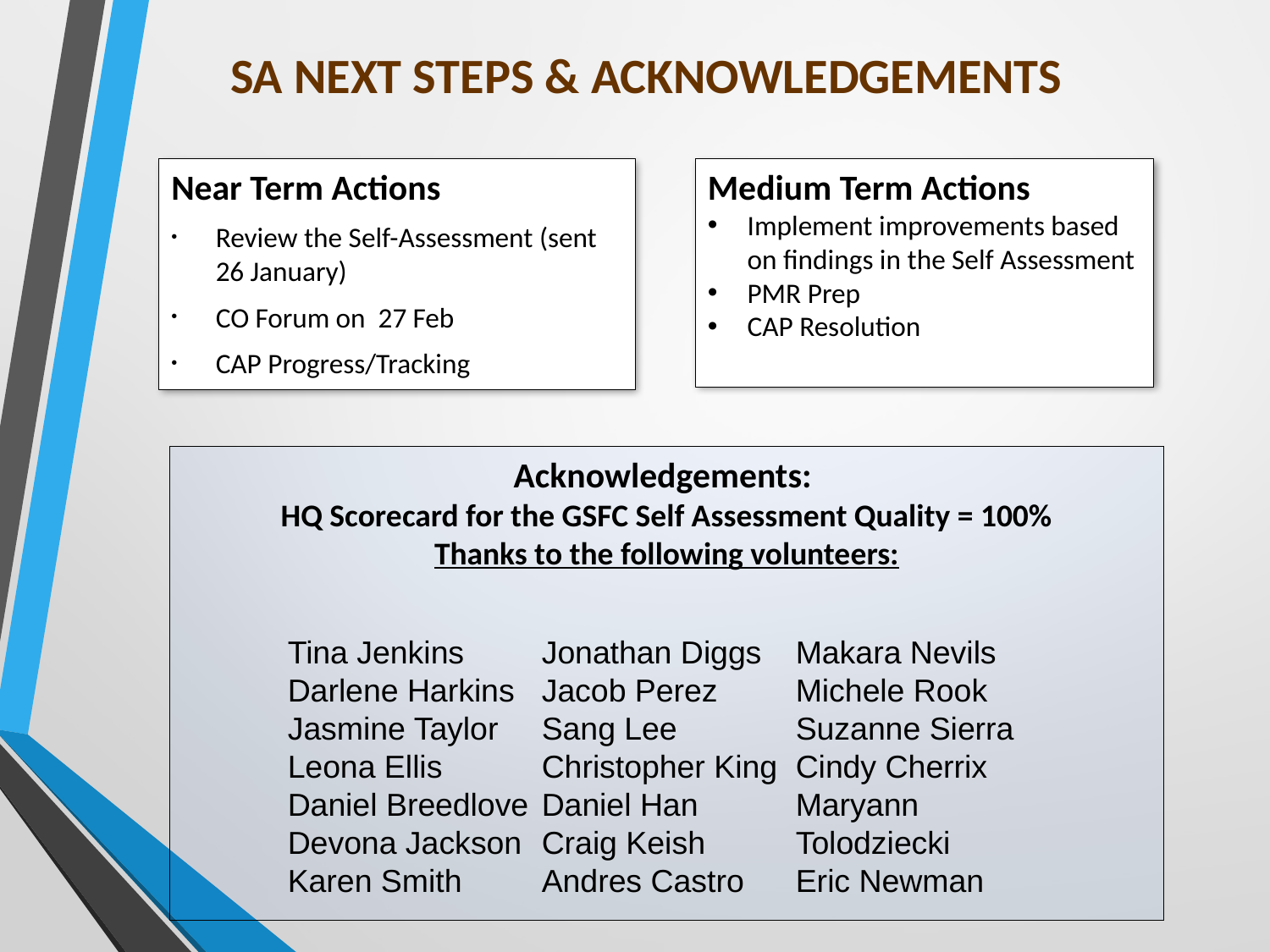

SA Next Steps & Acknowledgements
Near Term Actions
Review the Self-Assessment (sent 26 January)
CO Forum on  27 Feb
CAP Progress/Tracking

Medium Term Actions
Implement improvements based on findings in the Self Assessment
PMR Prep
CAP Resolution

Acknowledgements:
HQ Scorecard for the GSFC Self Assessment Quality = 100%
Thanks to the following volunteers:

Tina Jenkins
Darlene Harkins
Jasmine Taylor
Leona Ellis
Daniel Breedlove
Devona Jackson
Karen Smith
Makara Nevils
Michele Rook
Suzanne Sierra
Cindy Cherrix
Maryann Tolodziecki
Eric Newman
Jonathan Diggs
Jacob Perez
Sang Lee
Christopher King
Daniel Han
Craig Keish
Andres Castro